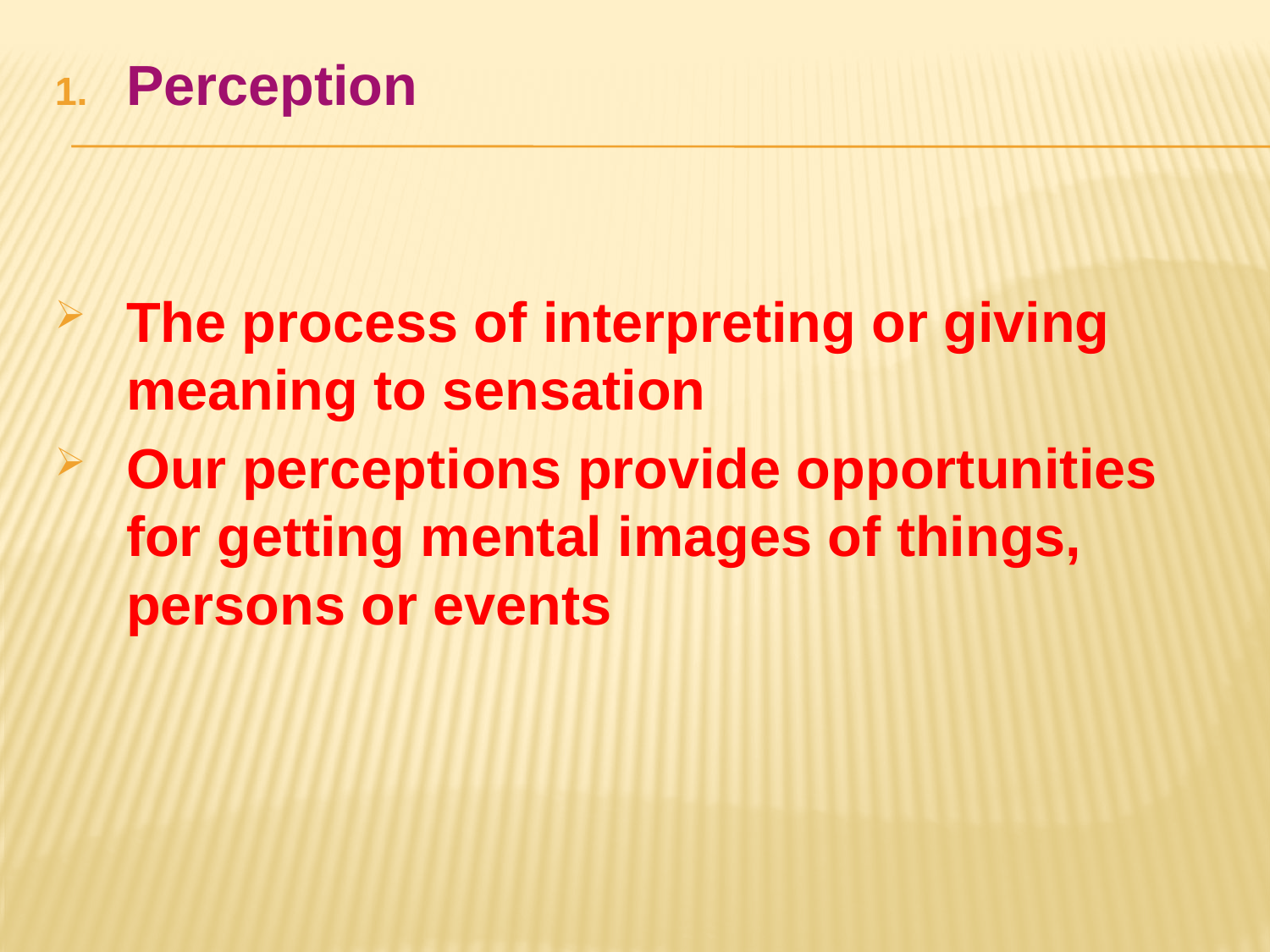

Perception

The process of interpreting or giving meaning to sensation
Our perceptions provide opportunities for getting mental images of things, persons or events